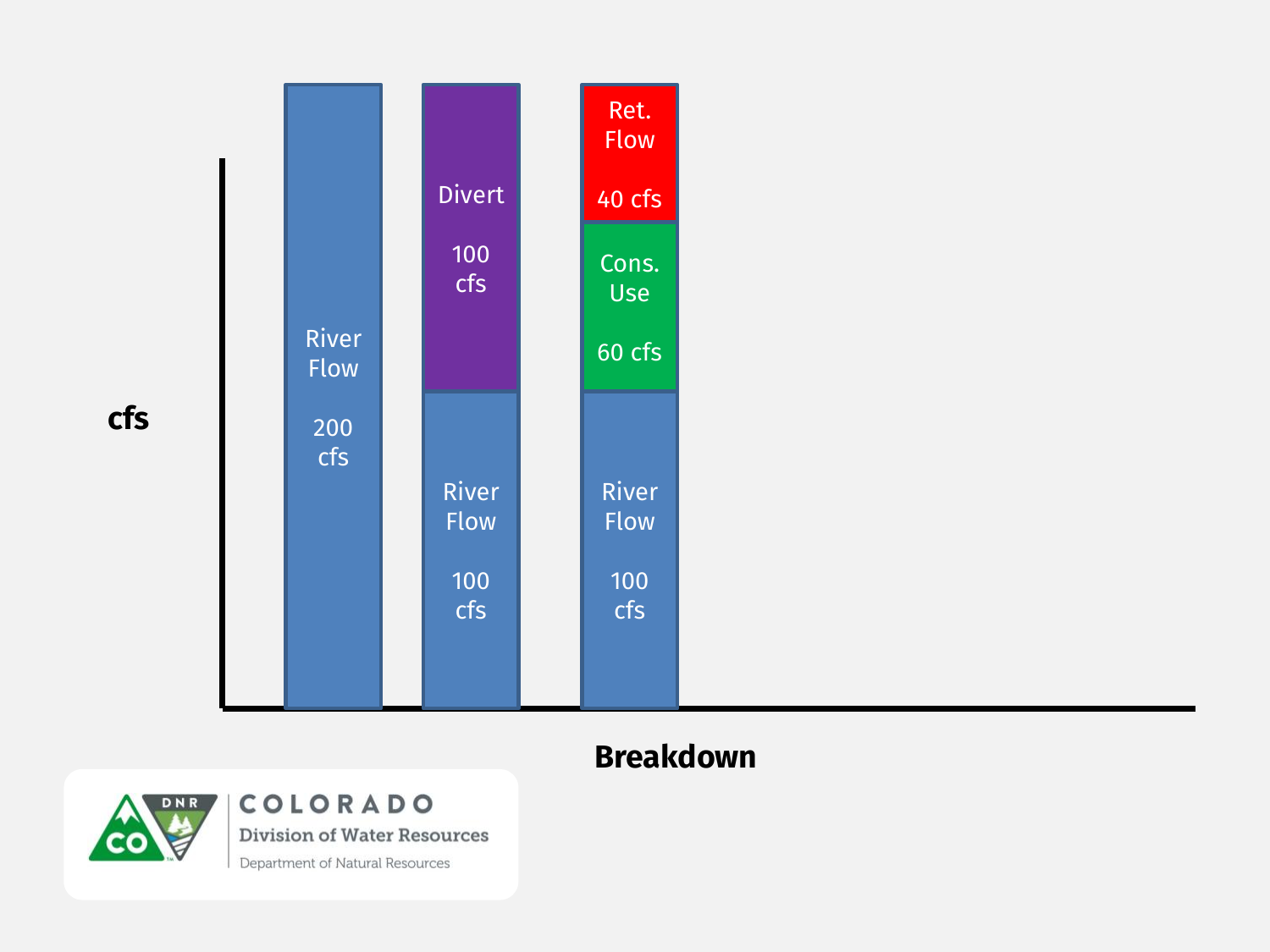

River Flow

200 cfs
Divert

100 cfs
Ret. Flow

40 cfs
Cons.Use

60 cfs
cfs
River Flow

100 cfs
River Flow

100 cfs
Breakdown